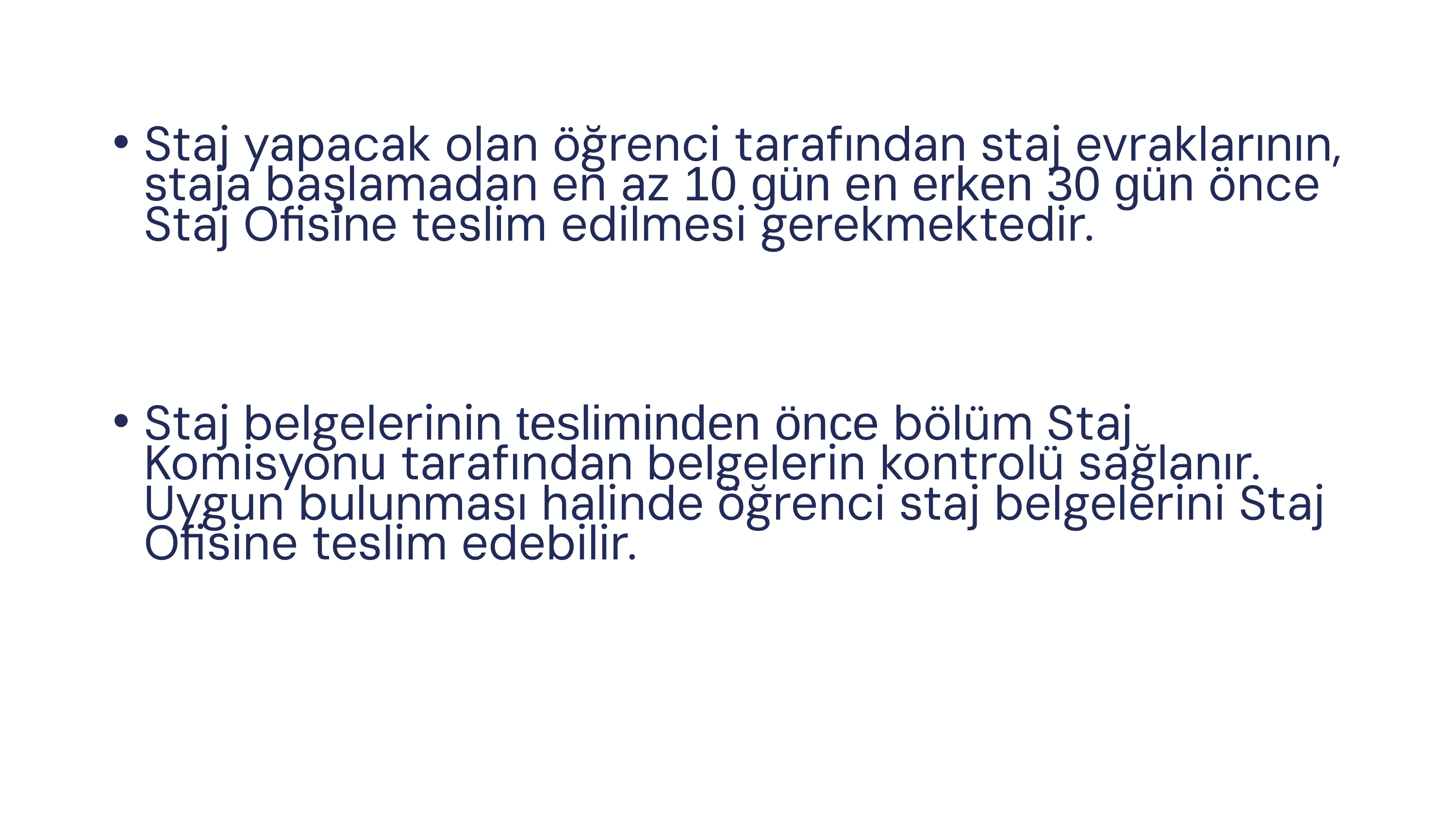

Staj yapacak olan öğrenci tarafından staj evraklarının, staja başlamadan en az 10 gün en erken 30 gün önce Staj Ofisine teslim edilmesi gerekmektedir.
Staj belgelerinin tesliminden önce bölüm Staj Komisyonu tarafından belgelerin kontrolü sağlanır. Uygun bulunması halinde öğrenci staj belgelerini Staj Ofisine teslim edebilir.